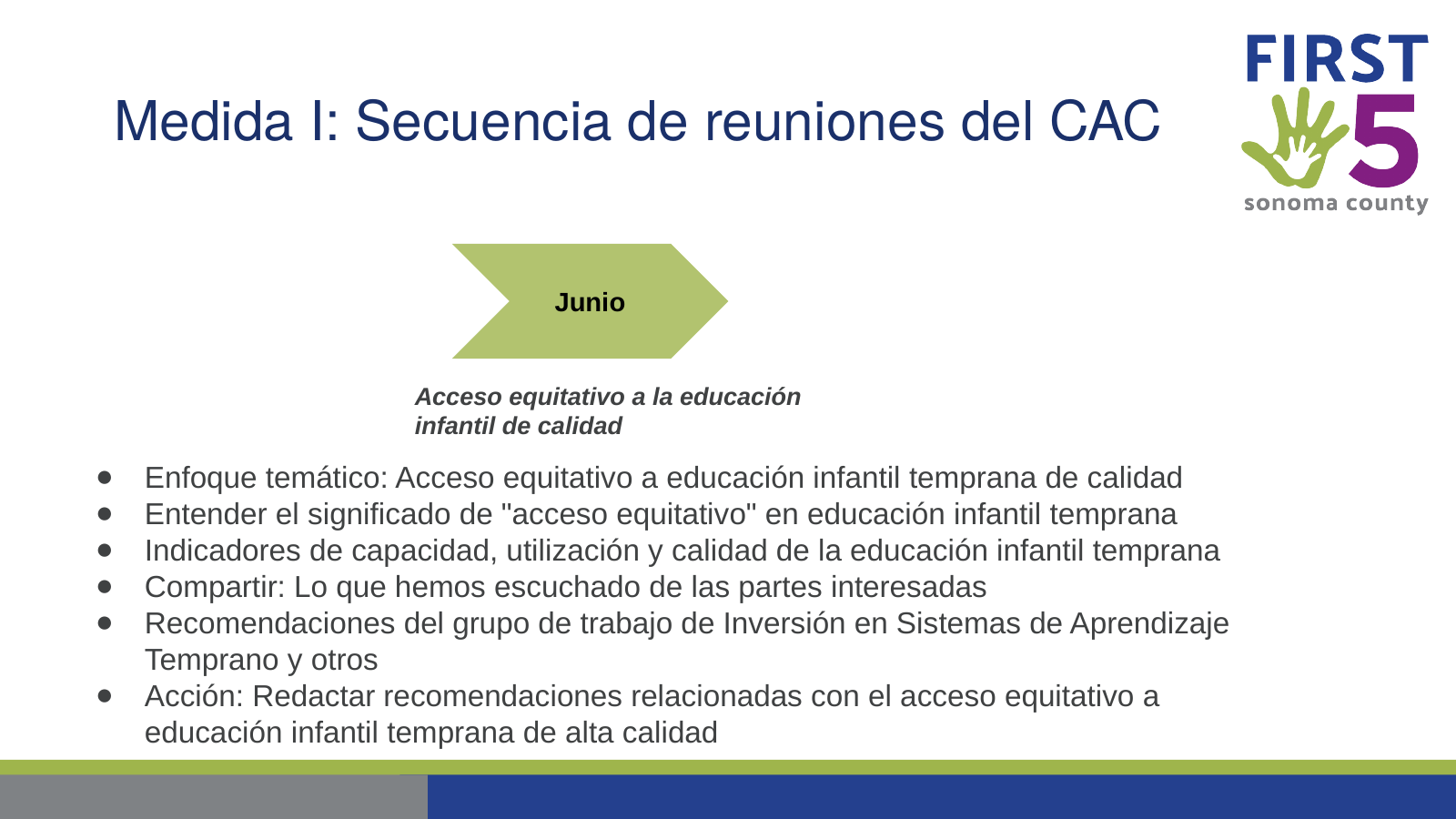

# Medida I: Secuencia de reuniones del CAC
Junio
Acceso equitativo a la educación infantil de calidad
Enfoque temático: Acceso equitativo a educación infantil temprana de calidad
Entender el significado de "acceso equitativo" en educación infantil temprana
Indicadores de capacidad, utilización y calidad de la educación infantil temprana
Compartir: Lo que hemos escuchado de las partes interesadas
Recomendaciones del grupo de trabajo de Inversión en Sistemas de Aprendizaje Temprano y otros
Acción: Redactar recomendaciones relacionadas con el acceso equitativo a educación infantil temprana de alta calidad